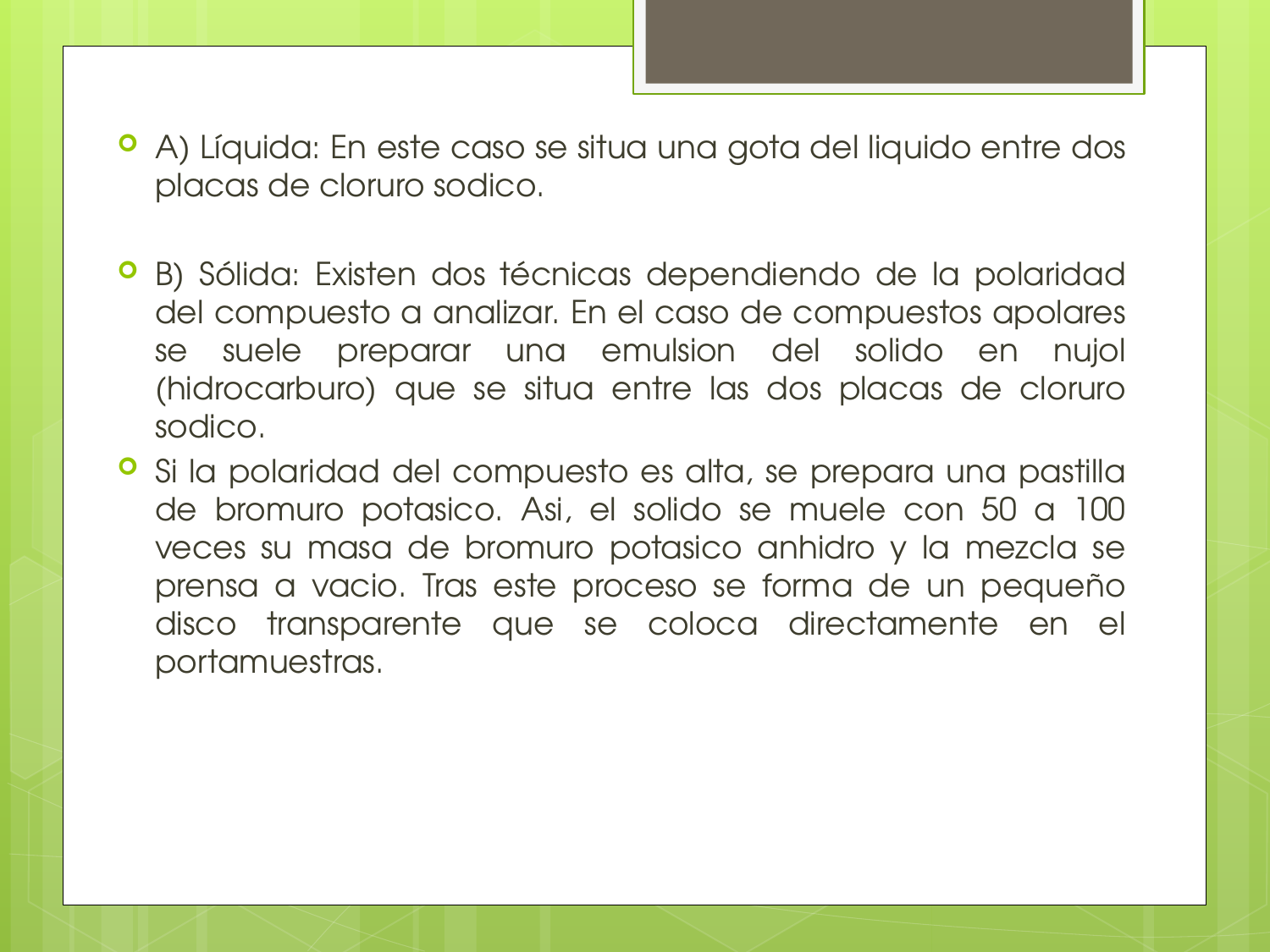

A) Líquida: En este caso se situa una gota del liquido entre dos placas de cloruro sodico.

B) Sólida: Existen dos técnicas dependiendo de la polaridad del compuesto a analizar. En el caso de compuestos apolares se suele preparar una emulsion del solido en nujol (hidrocarburo) que se situa entre las dos placas de cloruro sodico.
Si la polaridad del compuesto es alta, se prepara una pastilla de bromuro potasico. Asi, el solido se muele con 50 a 100 veces su masa de bromuro potasico anhidro y la mezcla se prensa a vacio. Tras este proceso se forma de un pequeño disco transparente que se coloca directamente en el portamuestras.